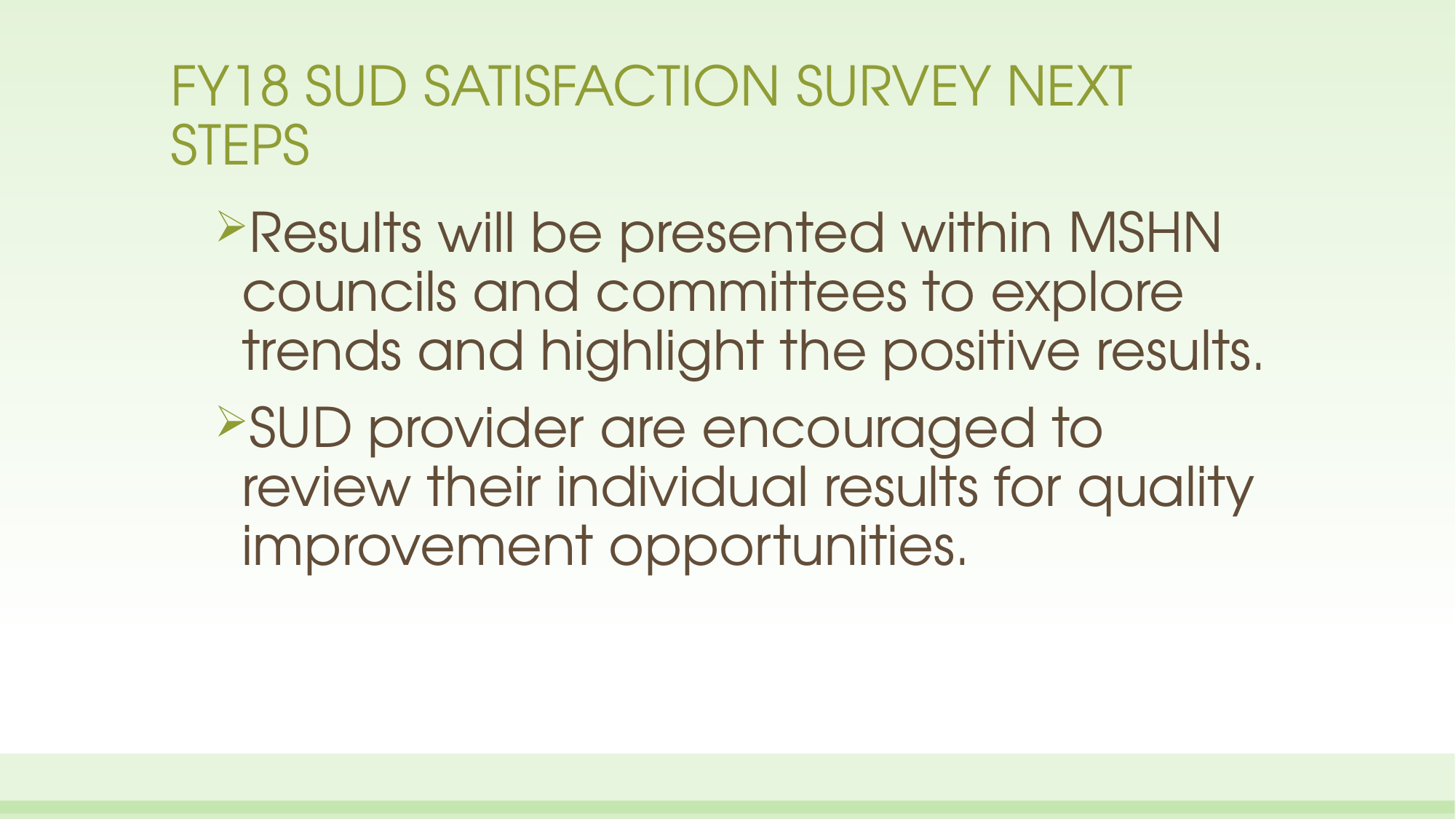

# FY18 SUD Satisfaction Survey Next Steps
Results will be presented within MSHN councils and committees to explore trends and highlight the positive results.
SUD provider are encouraged to review their individual results for quality improvement opportunities.